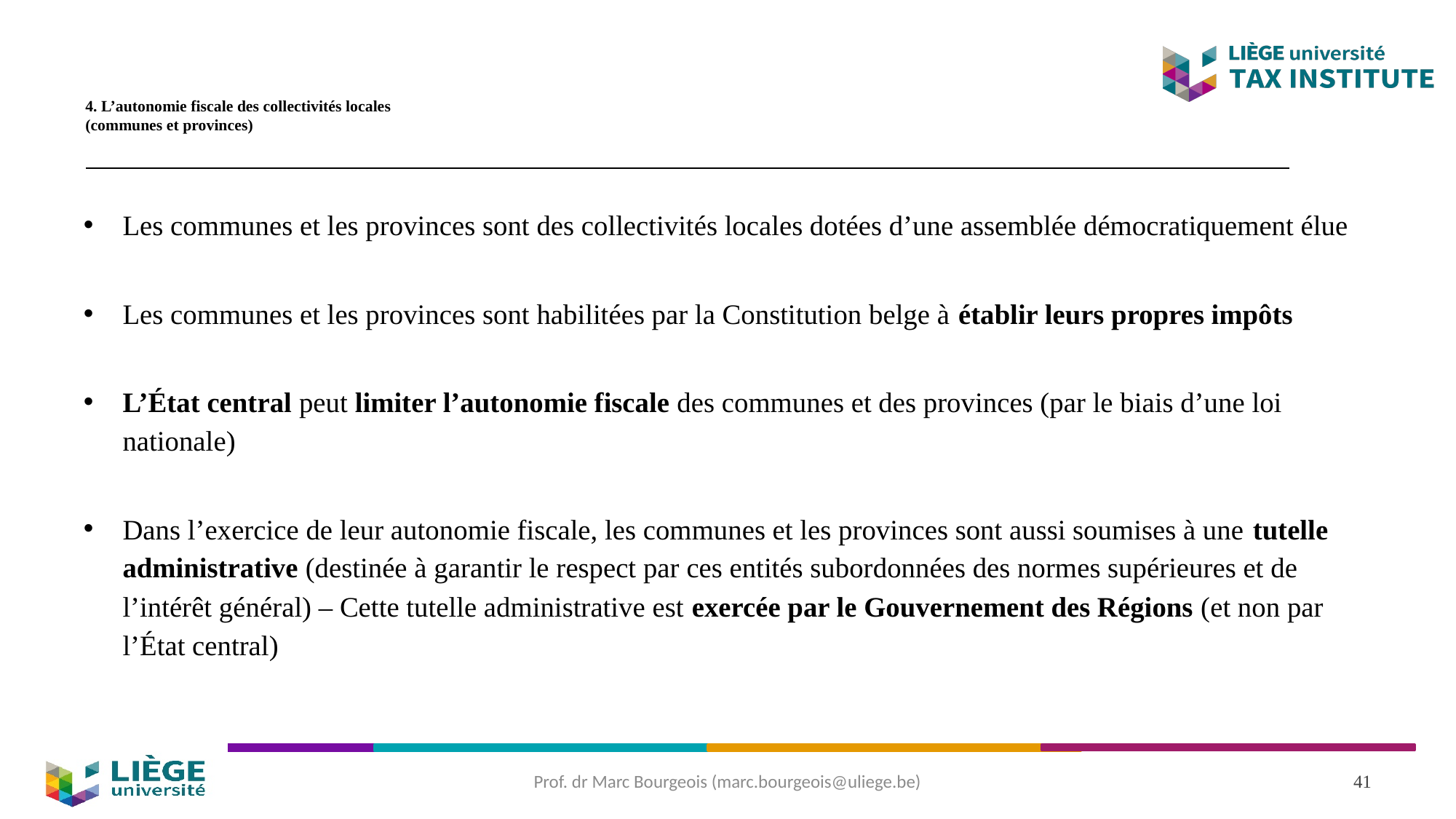

# 4. L’autonomie fiscale des collectivités locales (communes et provinces)
Les communes et les provinces sont des collectivités locales dotées d’une assemblée démocratiquement élue

Les communes et les provinces sont habilitées par la Constitution belge à établir leurs propres impôts

L’État central peut limiter l’autonomie fiscale des communes et des provinces (par le biais d’une loi nationale)

Dans l’exercice de leur autonomie fiscale, les communes et les provinces sont aussi soumises à une tutelle administrative (destinée à garantir le respect par ces entités subordonnées des normes supérieures et de l’intérêt général) – Cette tutelle administrative est exercée par le Gouvernement des Régions (et non par l’État central)

Prof. dr Marc Bourgeois (marc.bourgeois@uliege.be)
41